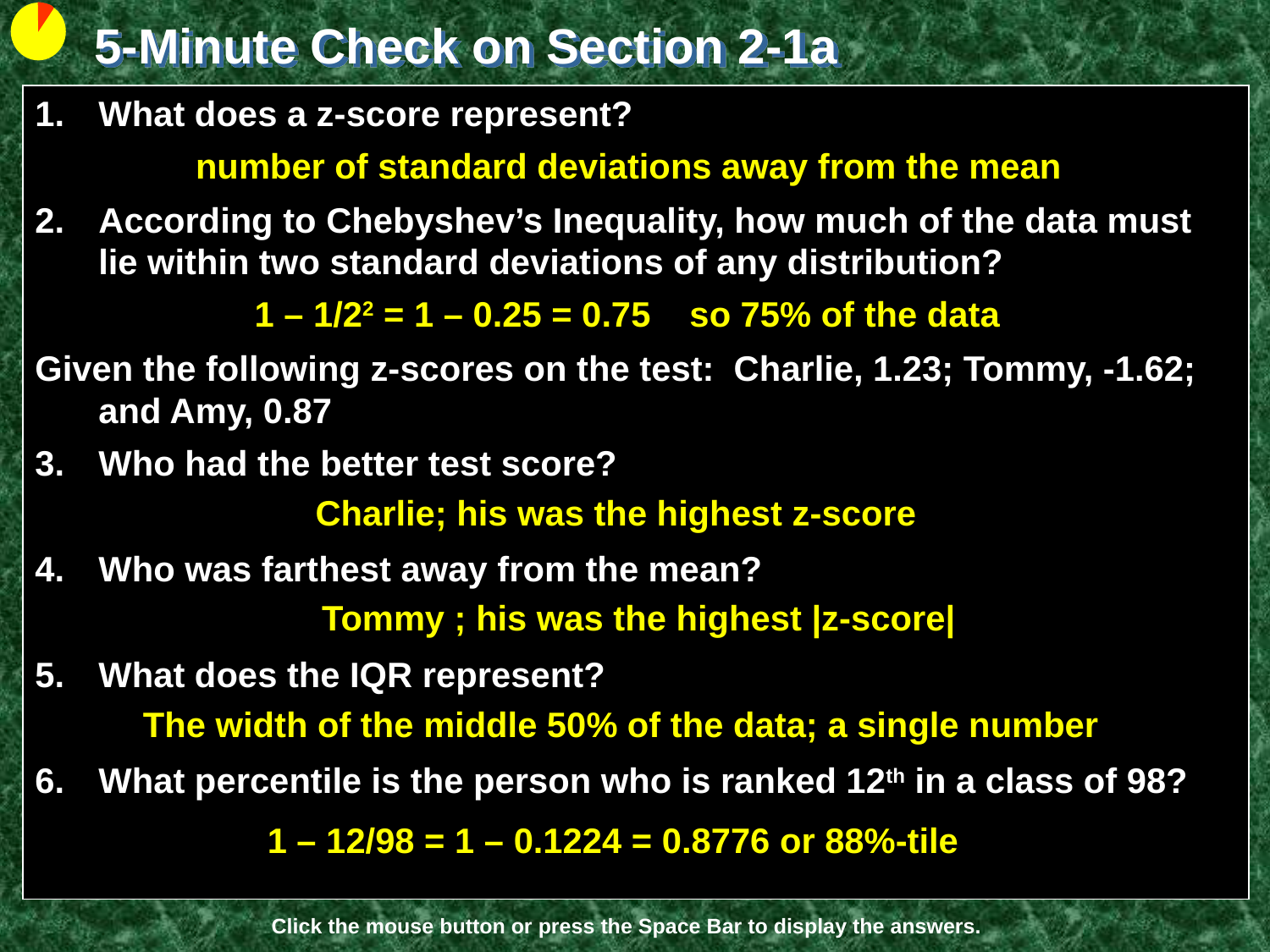

5-Minute Check on Section 2-1a
What does a z-score represent?

According to Chebyshev’s Inequality, how much of the data must lie within two standard deviations of any distribution?

Given the following z-scores on the test:  Charlie, 1.23; Tommy, -1.62; and Amy, 0.87
Who had the better test score?

Who was farthest away from the mean?

What does the IQR represent?

What percentile is the person who is ranked 12th in a class of 98?
number of standard deviations away from the mean
1 – 1/22 = 1 – 0.25 = 0.75    so 75% of the data
Charlie; his was the highest z-score
Tommy ; his was the highest |z-score|
The width of the middle 50% of the data; a single number
1 – 12/98 = 1 – 0.1224 = 0.8776 or 88%-tile
Click the mouse button or press the Space Bar to display the answers.